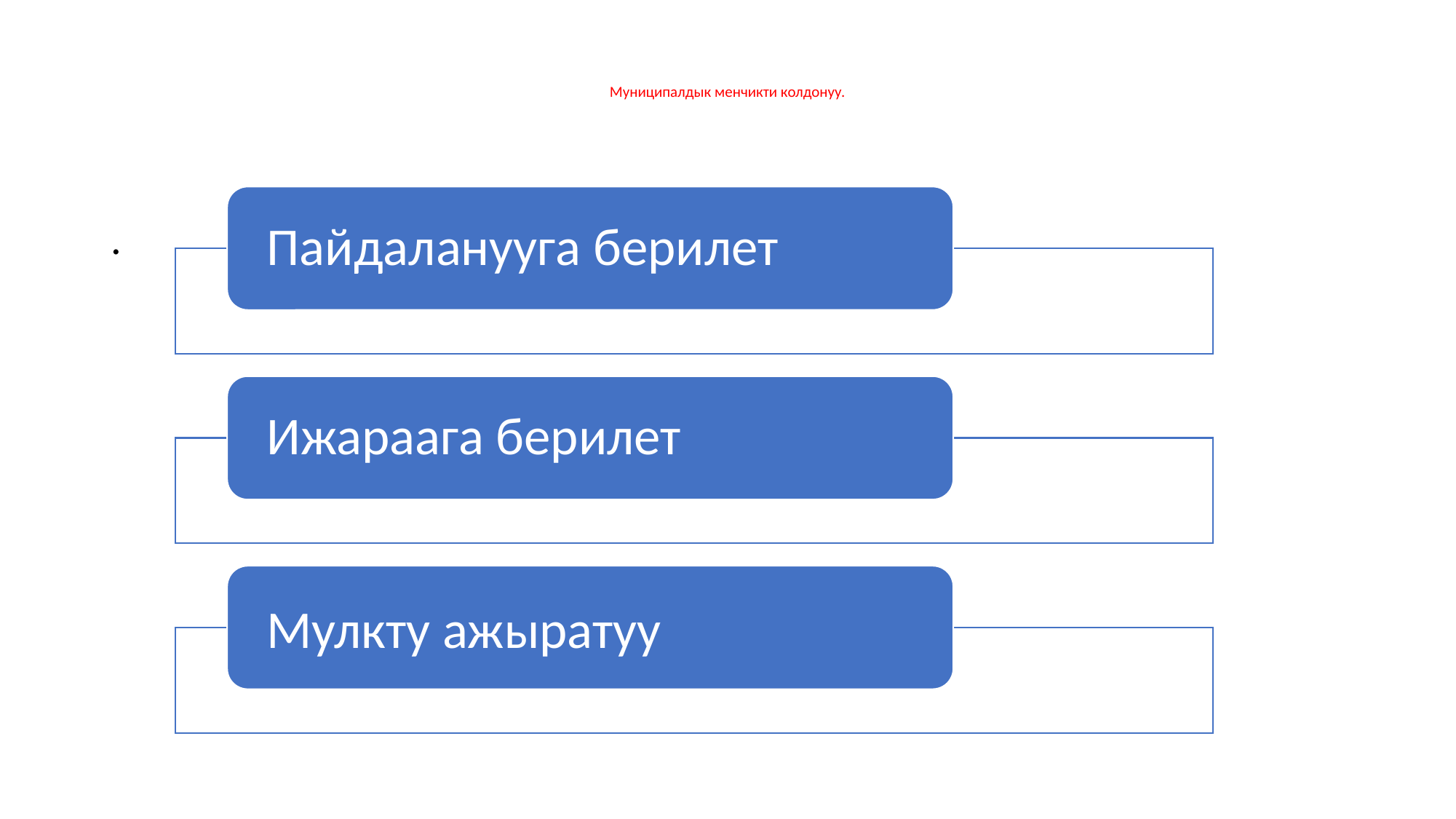

# Муниципалдык менчикти колдонуу.
.
Пайдаланууга берилет
Ижараага берилет

Мулкту ажыратуу